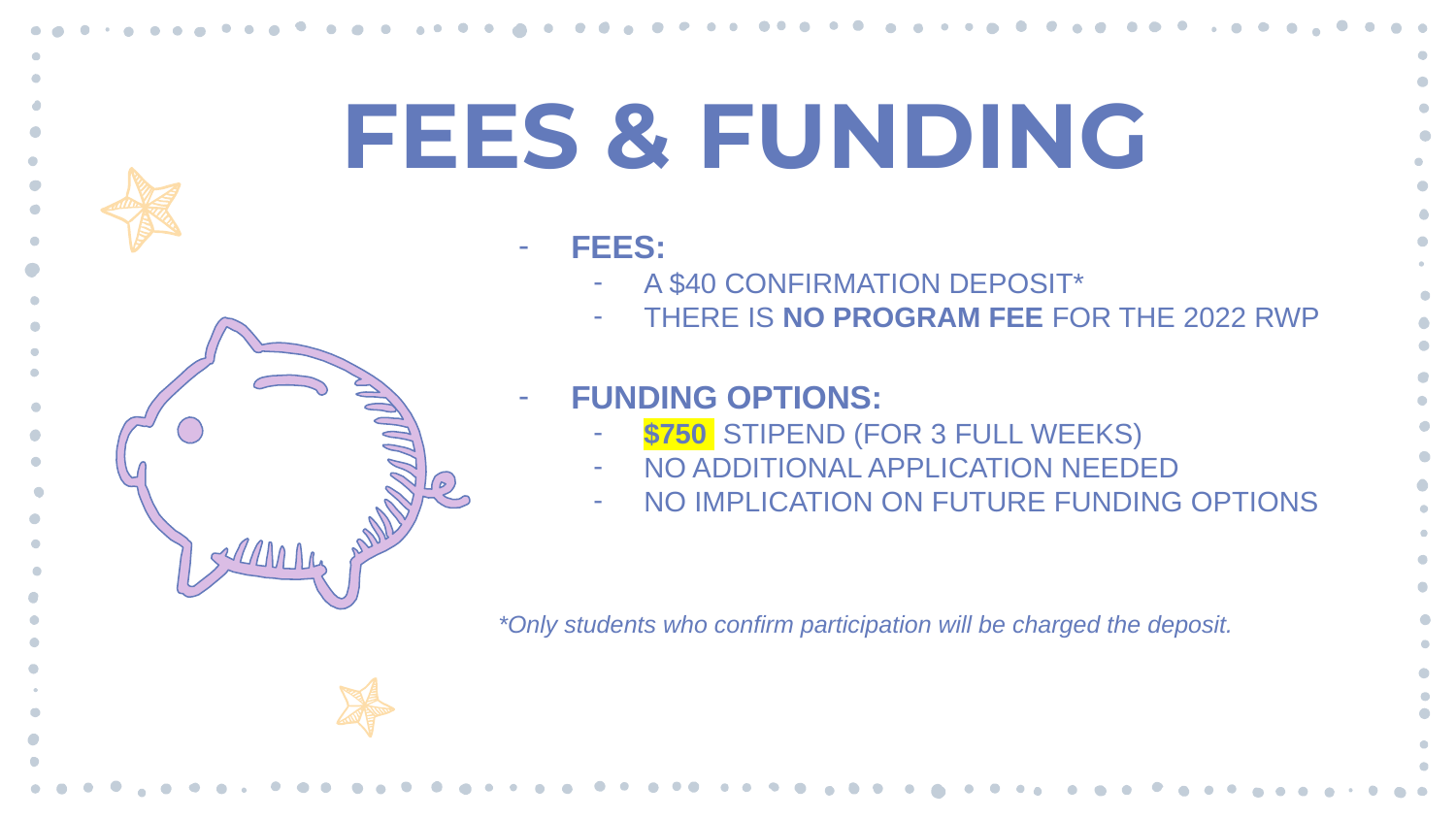

FEES & FUNDING

FEES:
A $40 CONFIRMATION DEPOSIT*
THERE IS NO PROGRAM FEE FOR THE 2022 RWP
FUNDING OPTIONS:
$750  STIPEND (FOR 3 FULL WEEKS)
NO ADDITIONAL APPLICATION NEEDED
NO IMPLICATION ON FUTURE FUNDING OPTIONS

*Only students who confirm participation will be charged the deposit.